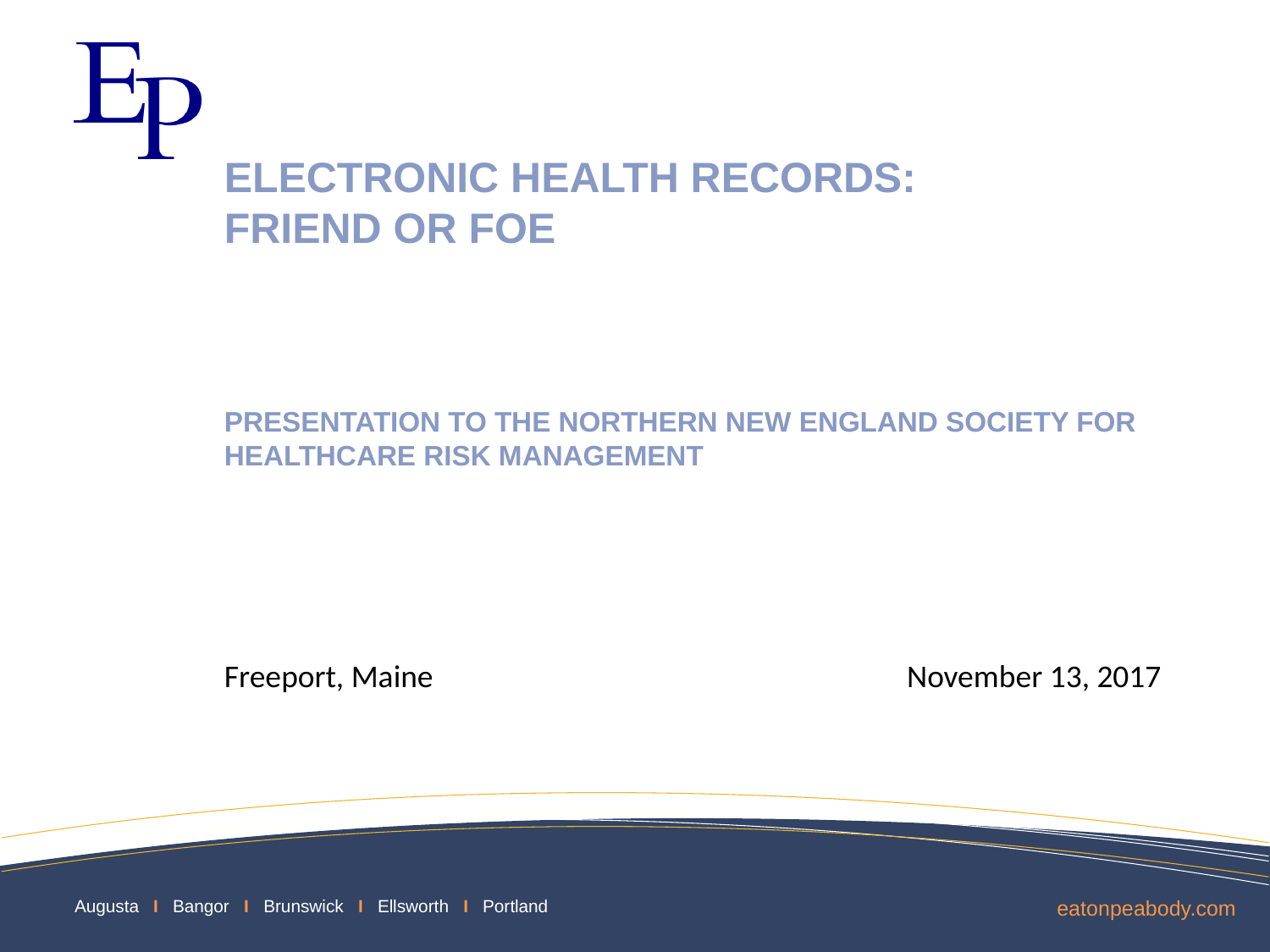

# ELECTRONIC HEALTH RECORDS: FRIEND OR FOE PRESENTATION TO THE NORTHERN NEW ENGLAND SOCIETY FOR HEALTHCARE RISK MANAGEMENT

Freeport, Maine                                                                  November 13, 2017